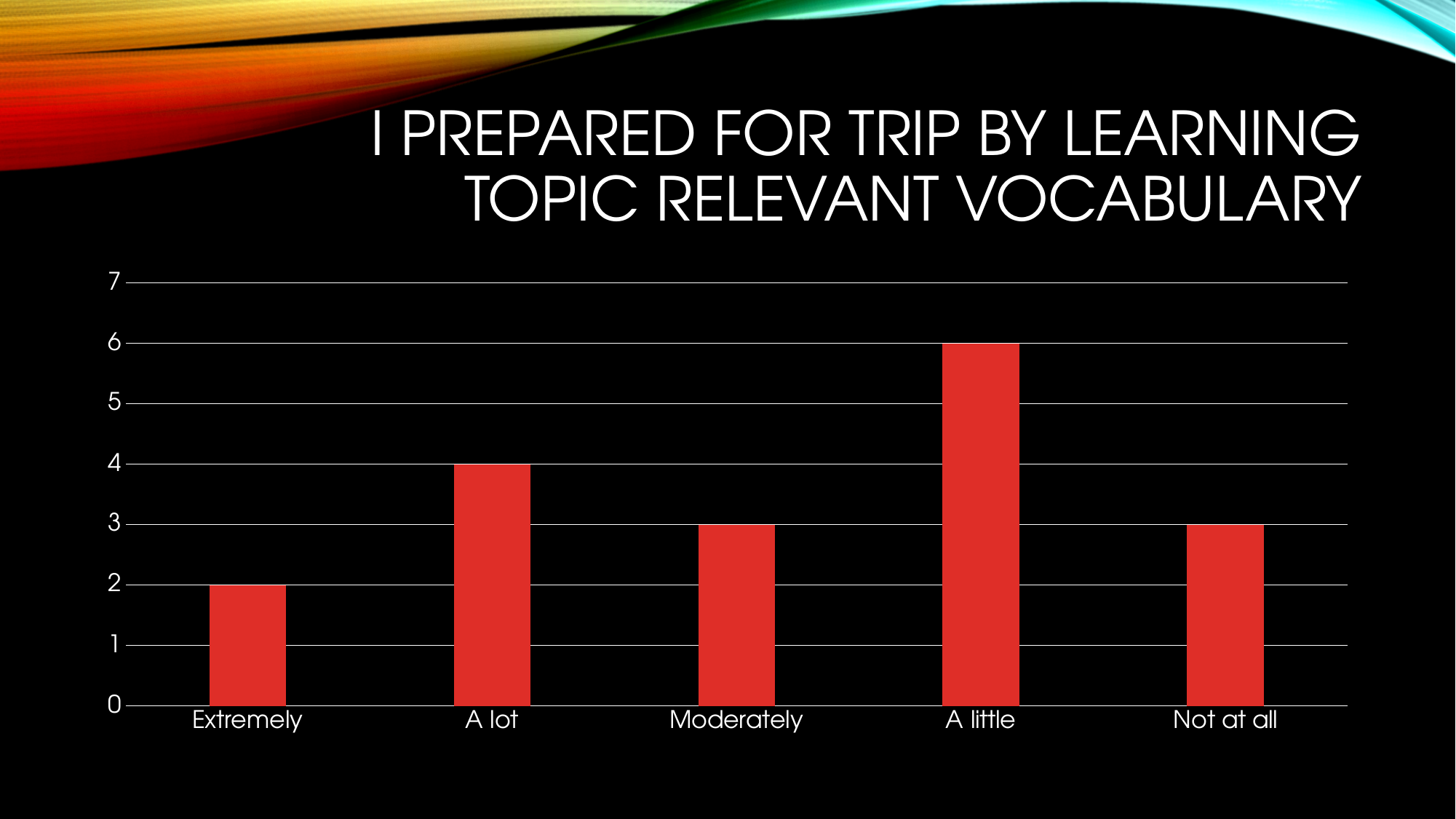

# I prepared for trip by learning topic relevant vocabulary

### Chart

| Category |  |
|---|---|
| Extremely | 2.0 |
| A lot | 4.0 |
| Moderately | 3.0 |
| A little | 6.0 |
| Not at all | 3.0 |